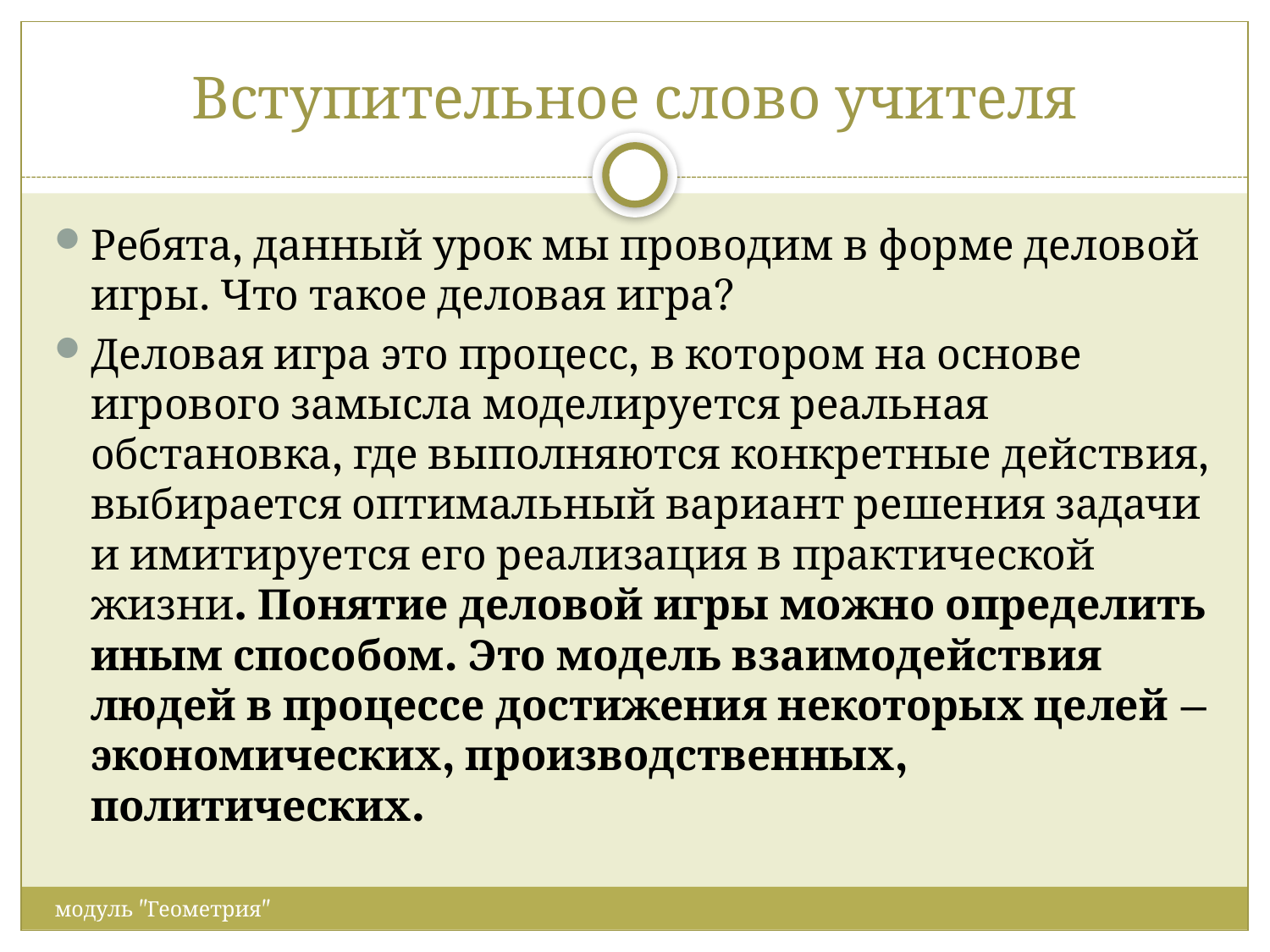

# Вступительное слово учителя
Ребята, данный урок мы проводим в форме деловой игры. Что такое деловая игра?
Деловая игра это процесс, в котором на основе игрового замысла моделируется реальная обстановка, где выполняются конкретные действия, выбирается оптимальный вариант решения задачи и имитируется его реализация в практической жизни. Понятие деловой игры можно определить иным способом. Это модель взаимодействия людей в процессе достижения некоторых целей – экономических, производственных, политических.

модуль "Геометрия"